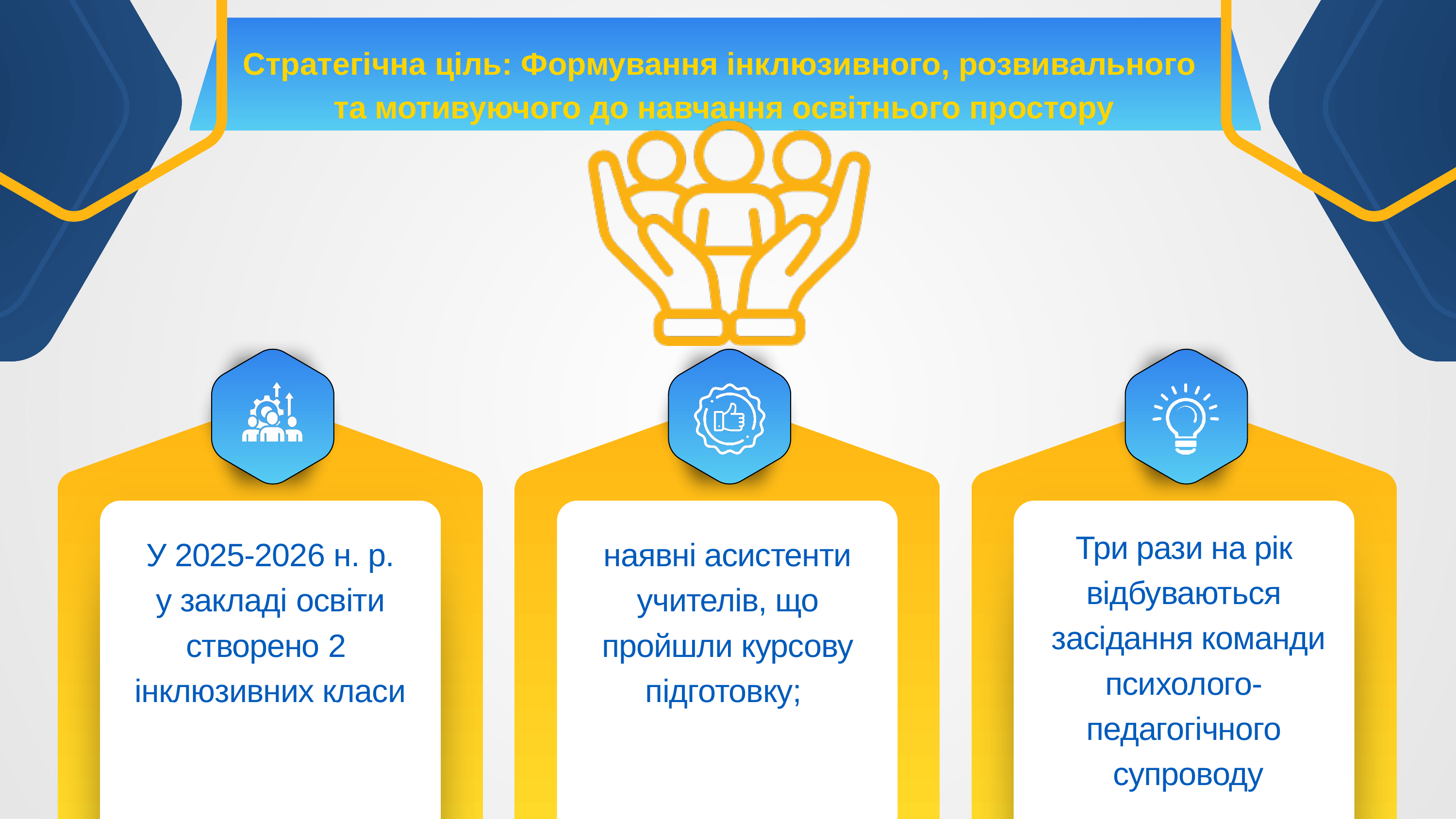

Стратегічна ціль: Формування інклюзивного, розвивального
та мотивуючого до навчання освітнього простору

Три рази на рік відбуваються
 засідання команди психолого-
педагогічного
 супроводу
У 2025-2026 н. р.
у закладі освіти створено 2  інклюзивних класи

наявні асистенти
учителів, що пройшли курсову
підготовку;